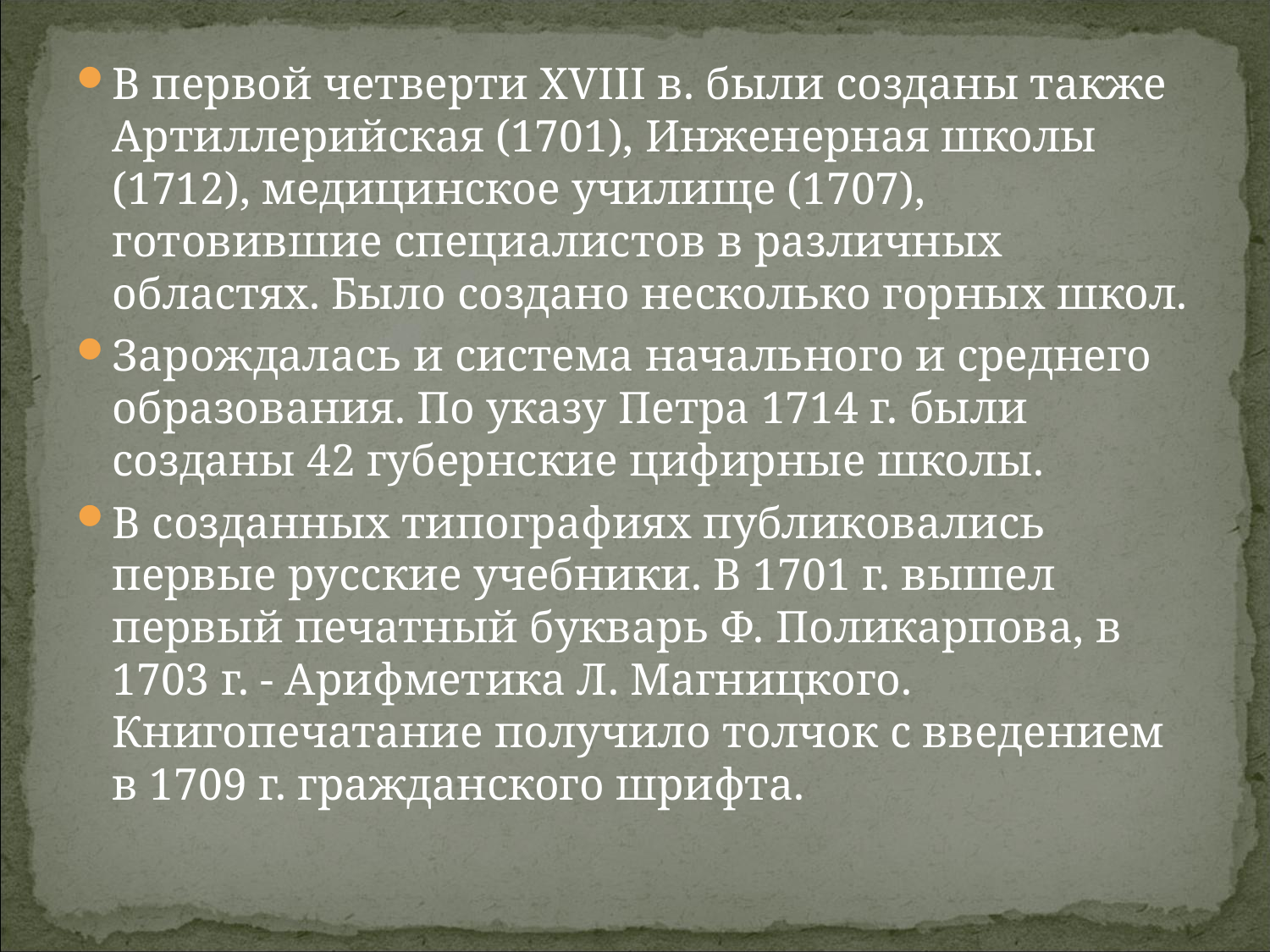

В первой четверти XVIII в. были созданы также Артиллерийская (1701), Инженерная школы (1712), медицинское училище (1707), готовившие специалистов в различных областях. Было создано несколько горных школ.
Зарождалась и система начального и среднего образования. По указу Петра 1714 г. были созданы 42 губернские цифирные школы.
В созданных типографиях публиковались первые русские учебники. В 1701 г. вышел первый печатный букварь Ф. Поликарпова, в 1703 г. - Арифметика Л. Магницкого. Книгопечатание получило толчок с введением в 1709 г. гражданского шрифта.